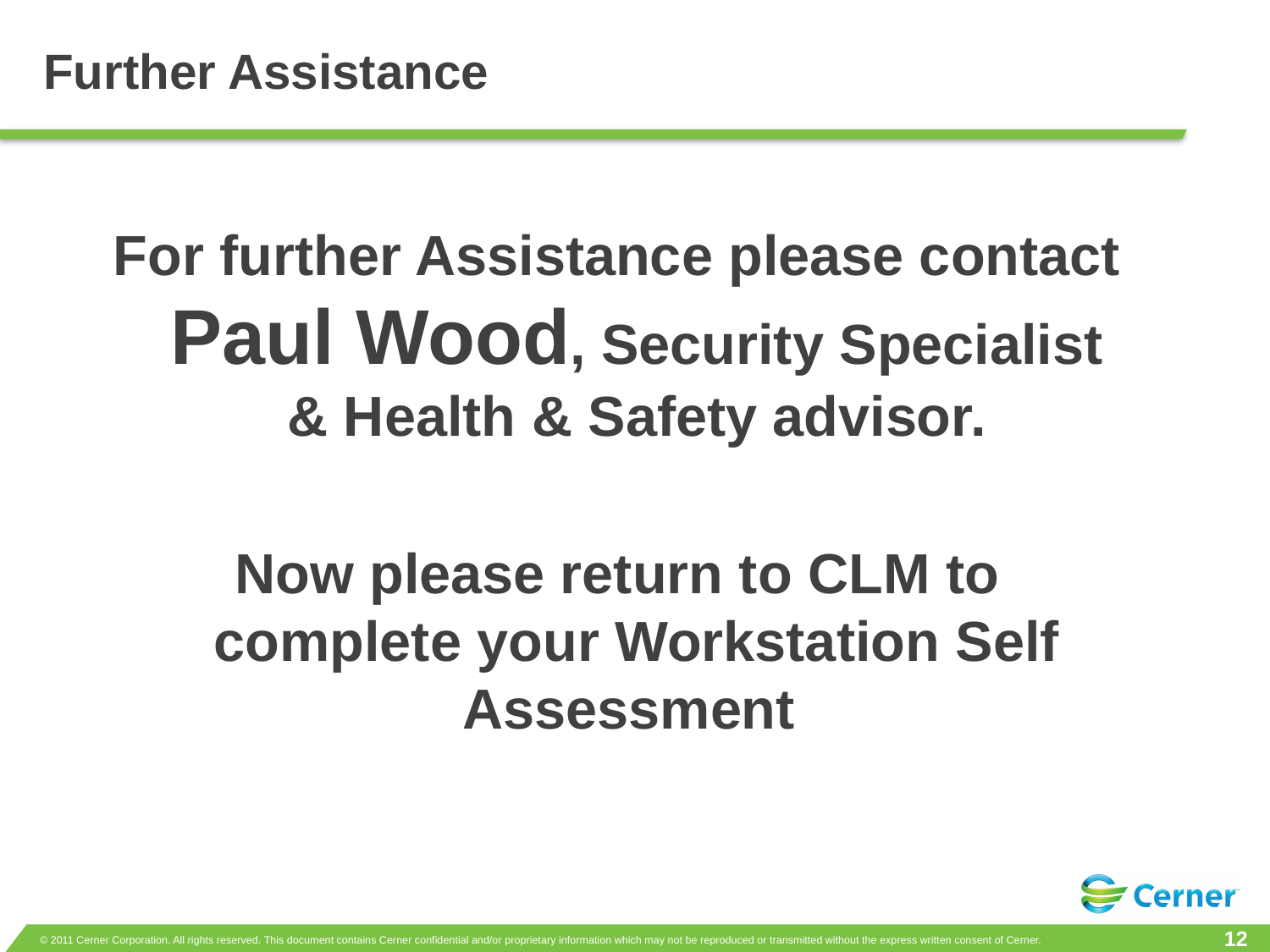

# Further Assistance
For further Assistance please contact Paul Wood, Security Specialist & Health & Safety advisor.

Now please return to CLM to complete your Workstation Self Assessment